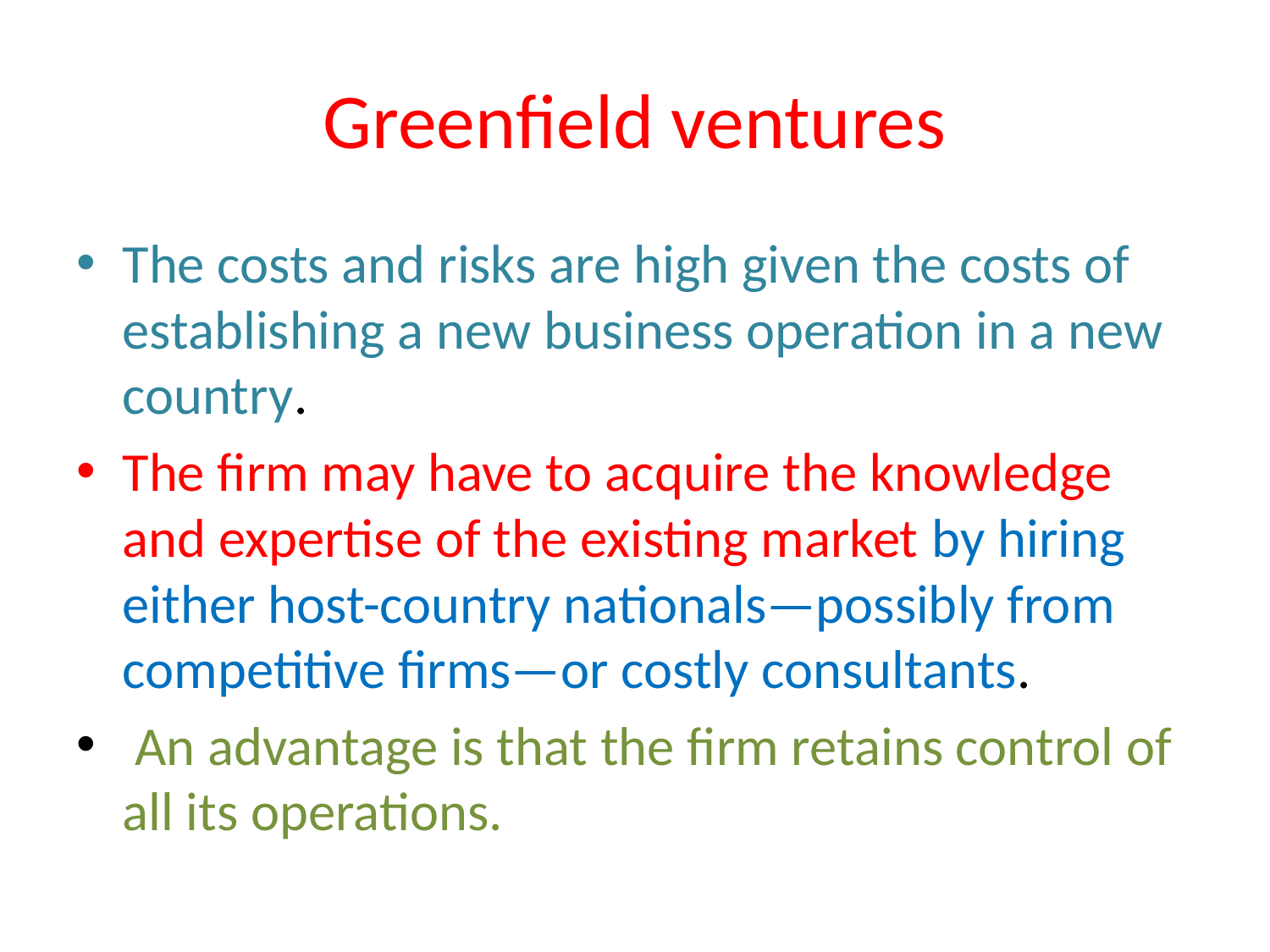

# Greenfield ventures
The costs and risks are high given the costs of establishing a new business operation in a new country.
The firm may have to acquire the knowledge and expertise of the existing market by hiring either host-country nationals—possibly from competitive firms—or costly consultants.
 An advantage is that the firm retains control of all its operations.